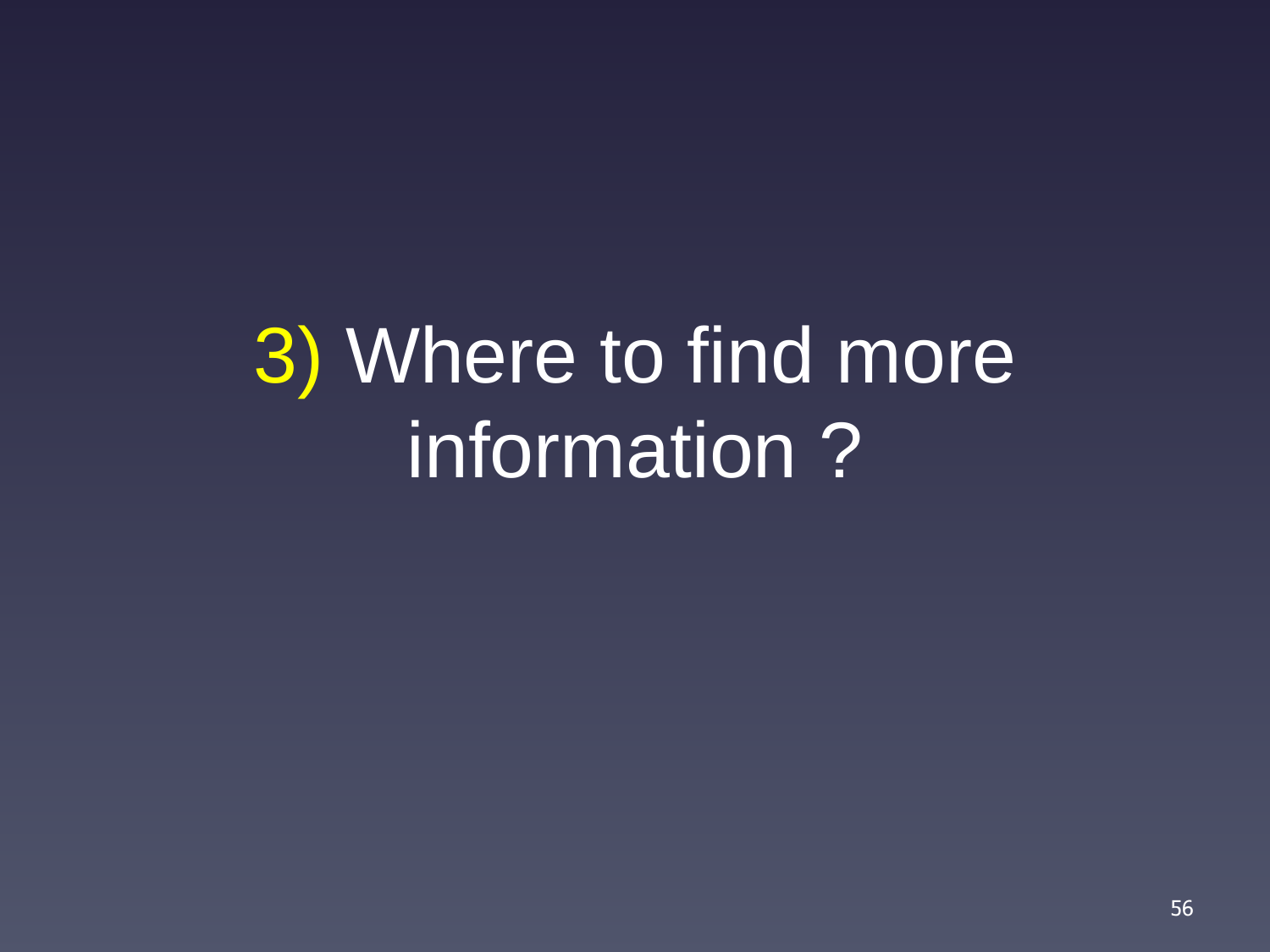

# 3) Where to find more information ?
56